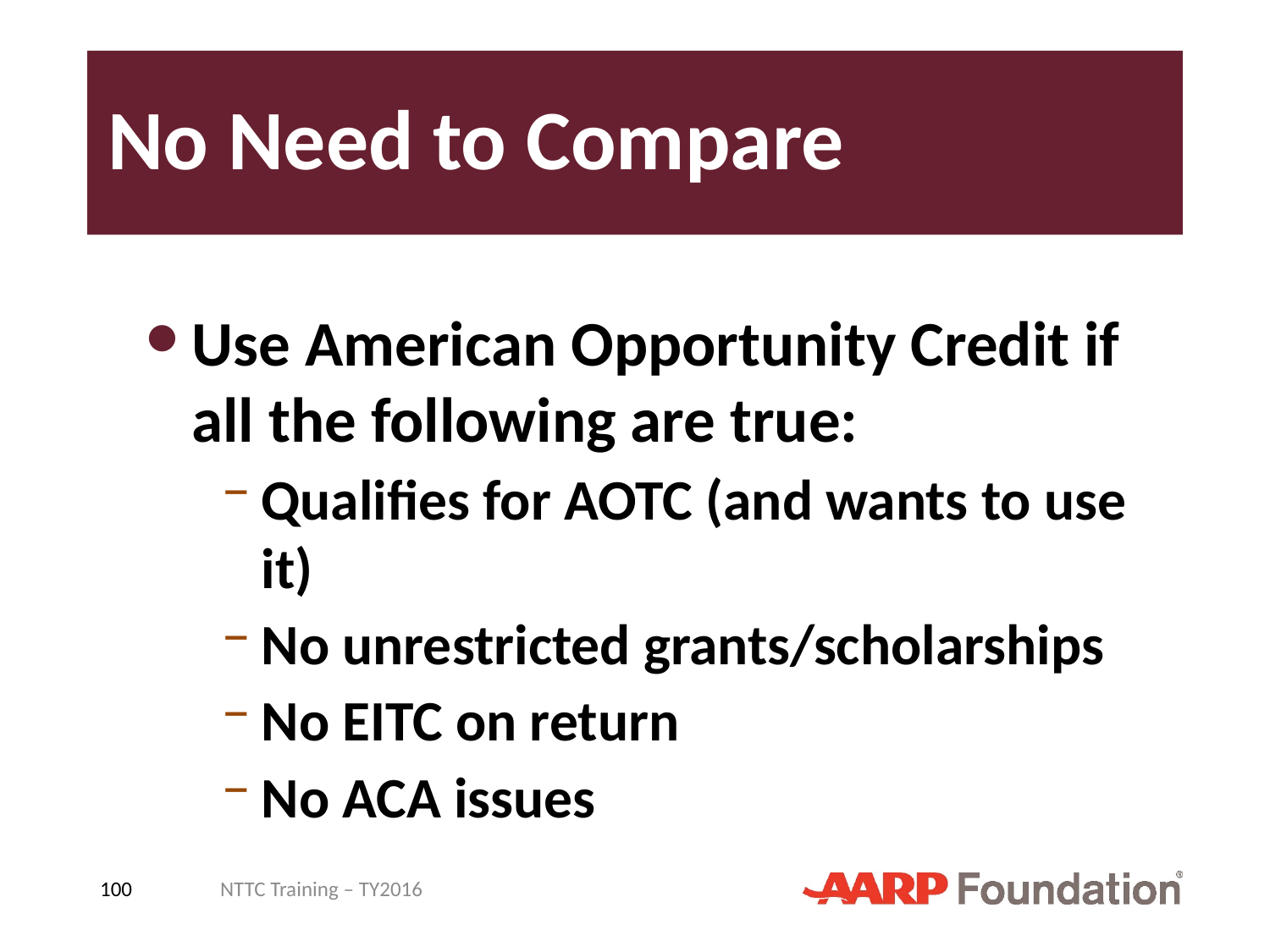

# No Need to Compare
Use American Opportunity Credit if all the following are true:
Qualifies for AOTC (and wants to use it)
No unrestricted grants/scholarships
No EITC on return
No ACA issues
100
NTTC Training – TY2016